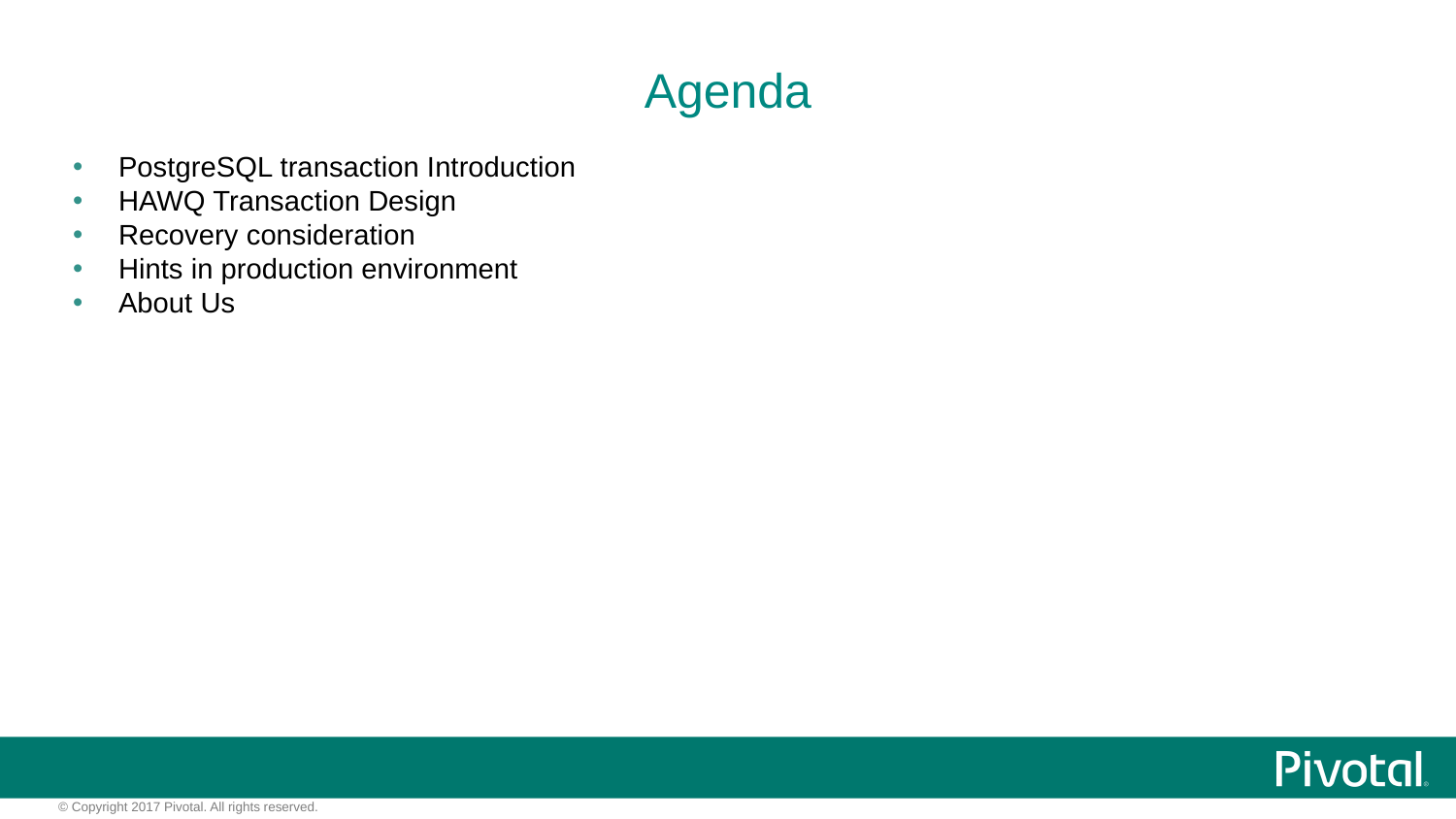

# Agenda
PostgreSQL transaction Introduction
HAWQ Transaction Design
Recovery consideration
Hints in production environment
About Us